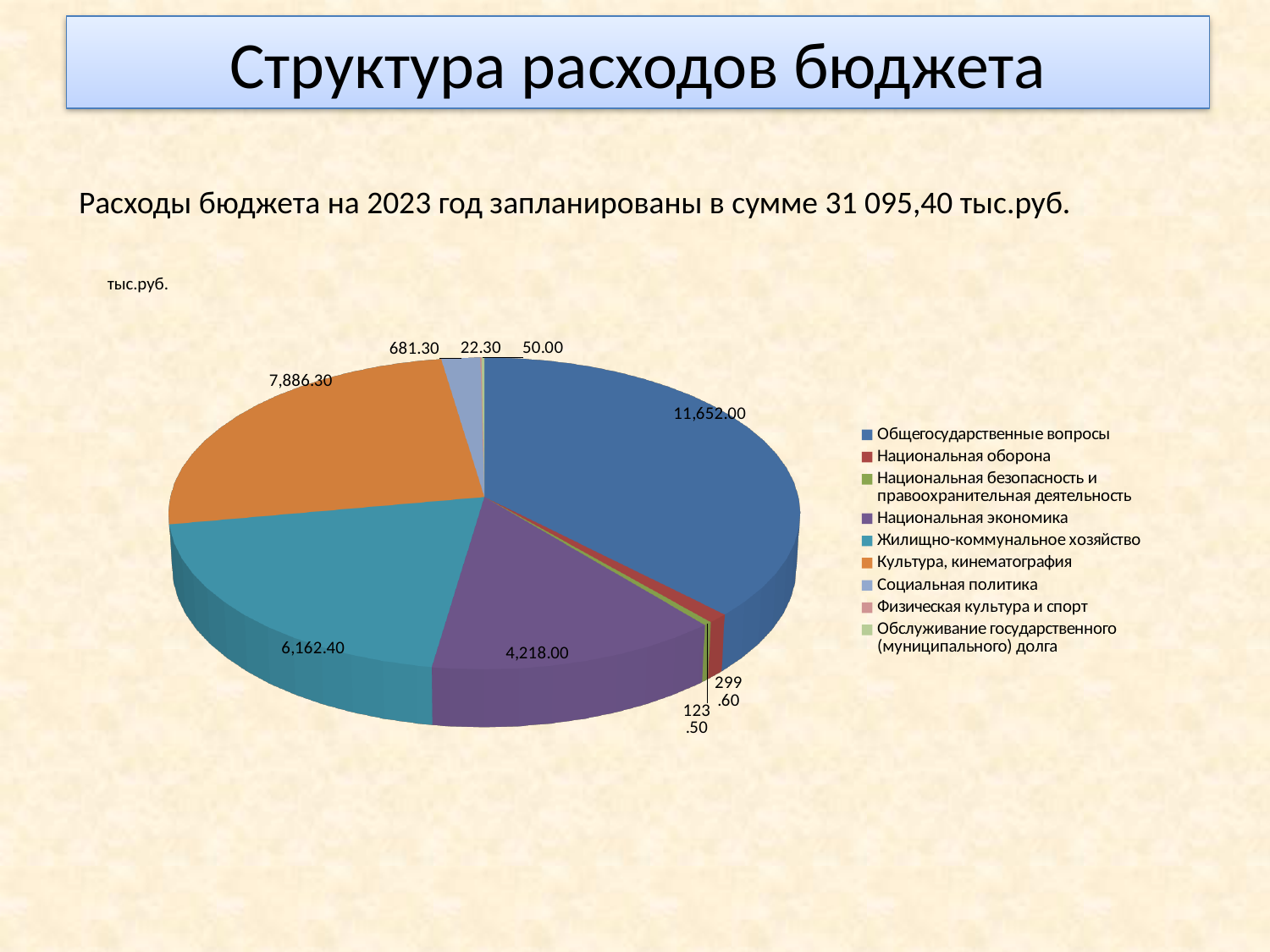

Структура расходов бюджета
Расходы бюджета на 2023 год запланированы в сумме 31 095,40 тыс.руб.

[unsupported chart]

тыс.руб.